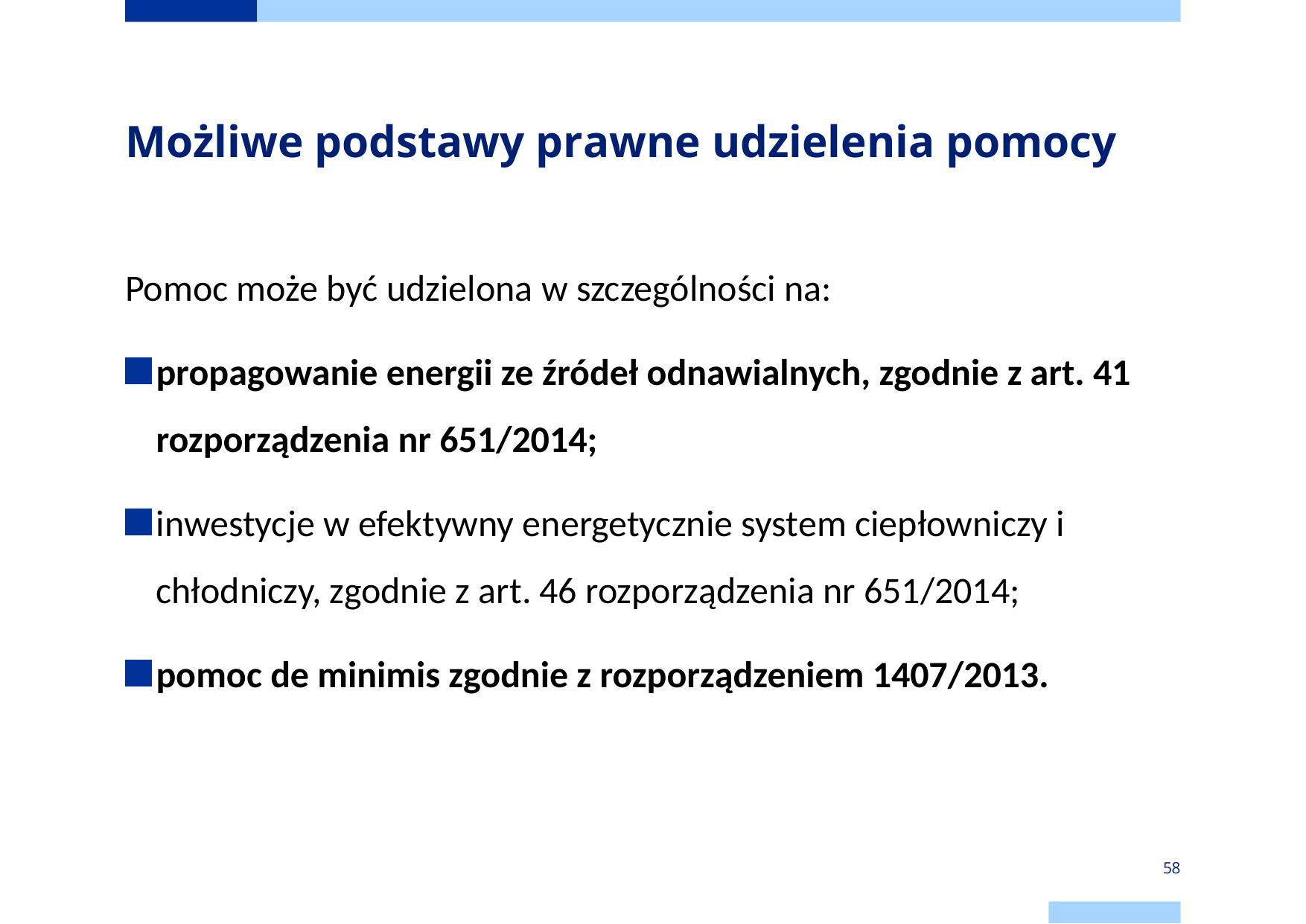

# Możliwe podstawy prawne udzielenia pomocy
Pomoc może być udzielona w szczególności na:
propagowanie energii ze źródeł odnawialnych, zgodnie z art. 41 rozporządzenia nr 651/2014;
inwestycje w efektywny energetycznie system ciepłowniczy i chłodniczy, zgodnie z art. 46 rozporządzenia nr 651/2014;
pomoc de minimis zgodnie z rozporządzeniem 1407/2013.

58